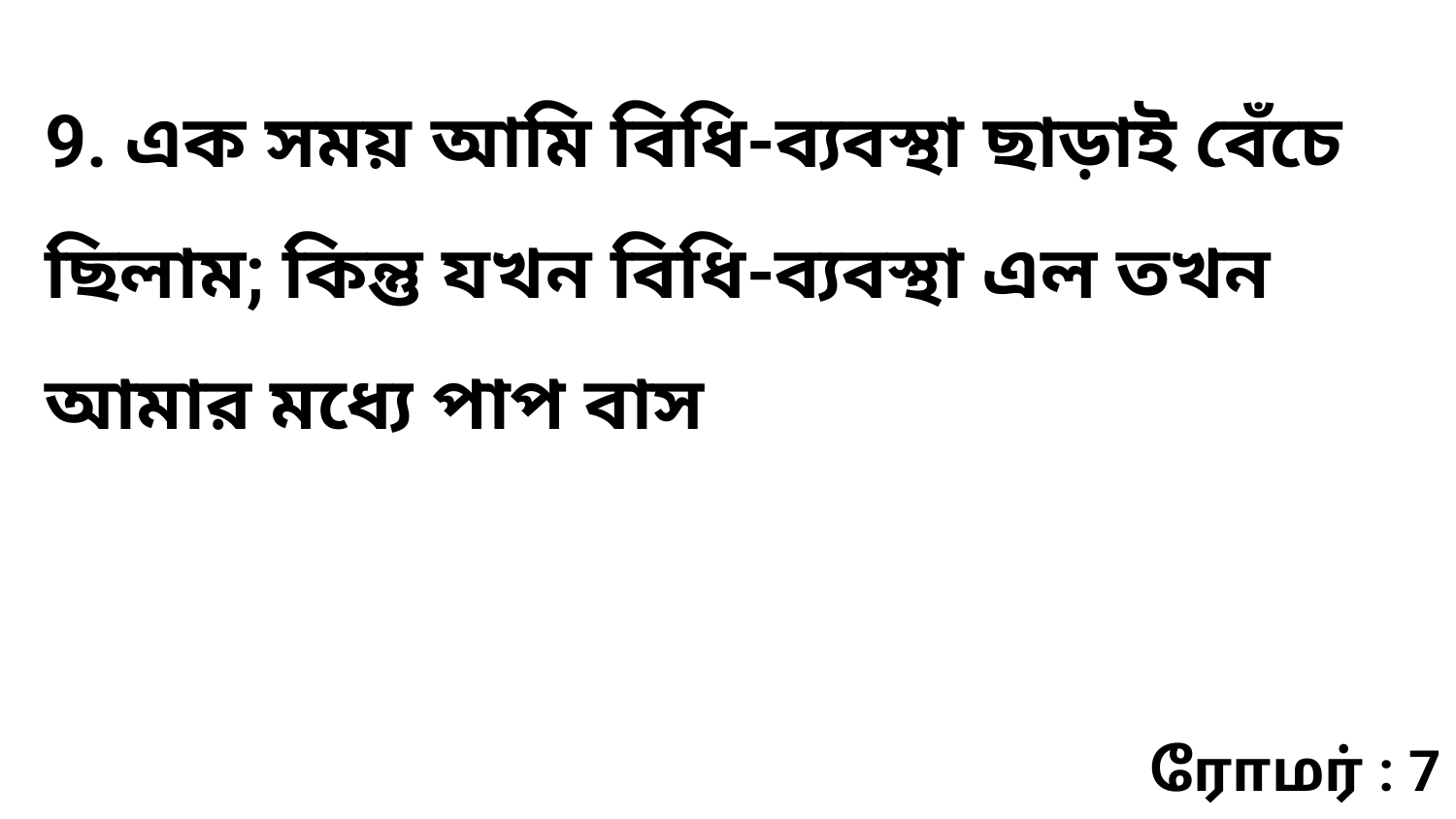

9. এক সময় আমি বিধি-ব্যবস্থা ছাড়াই বেঁচে ছিলাম; কিন্তু যখন বিধি-ব্যবস্থা এল তখন আমার মধ্যে পাপ বাস
ரோமர் : 7